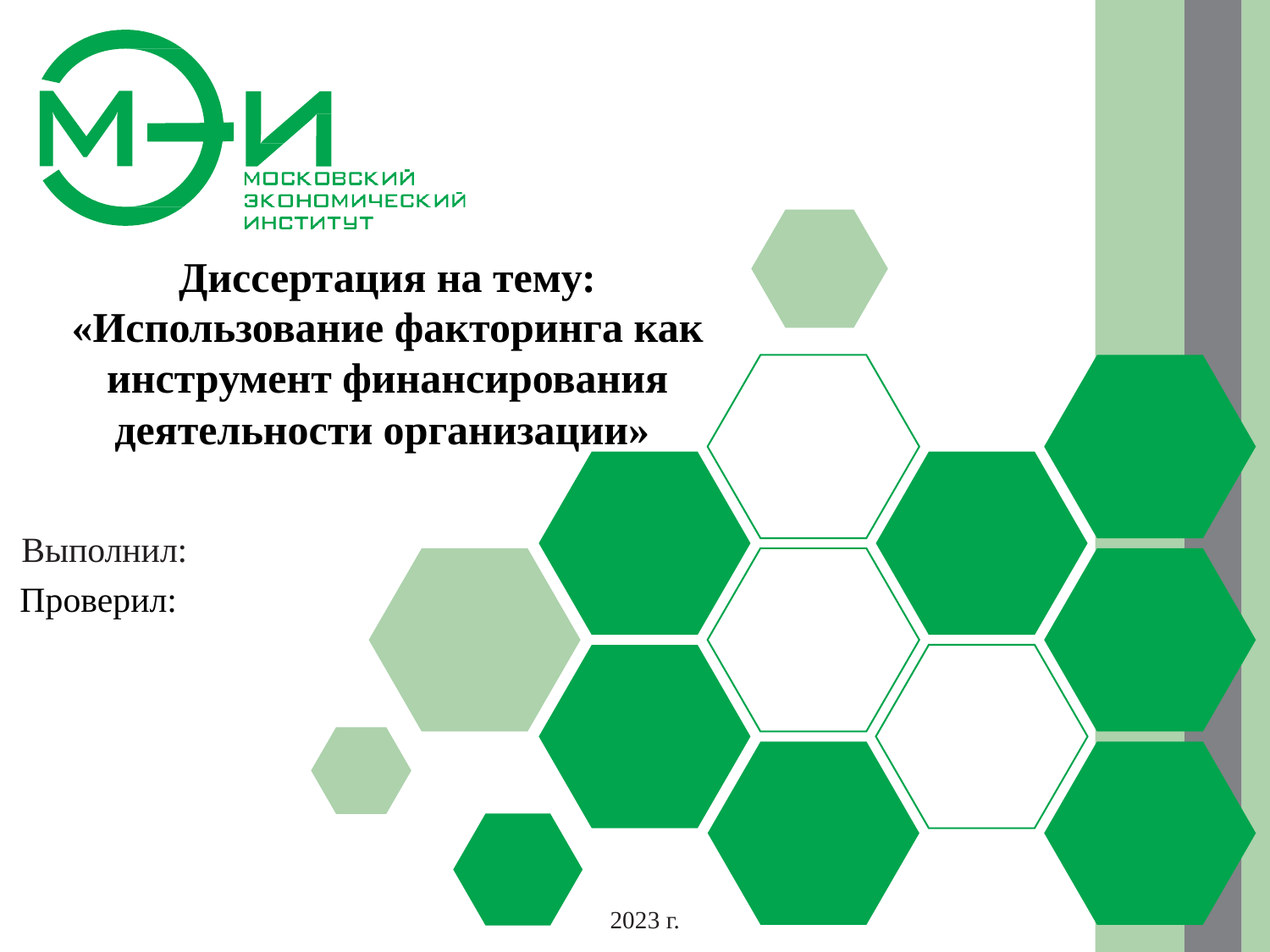

Диссертация на тему: «Использование факторинга как инструмент финансирования деятельности организации»

# Выполнил:

Проверил:

2023 г.